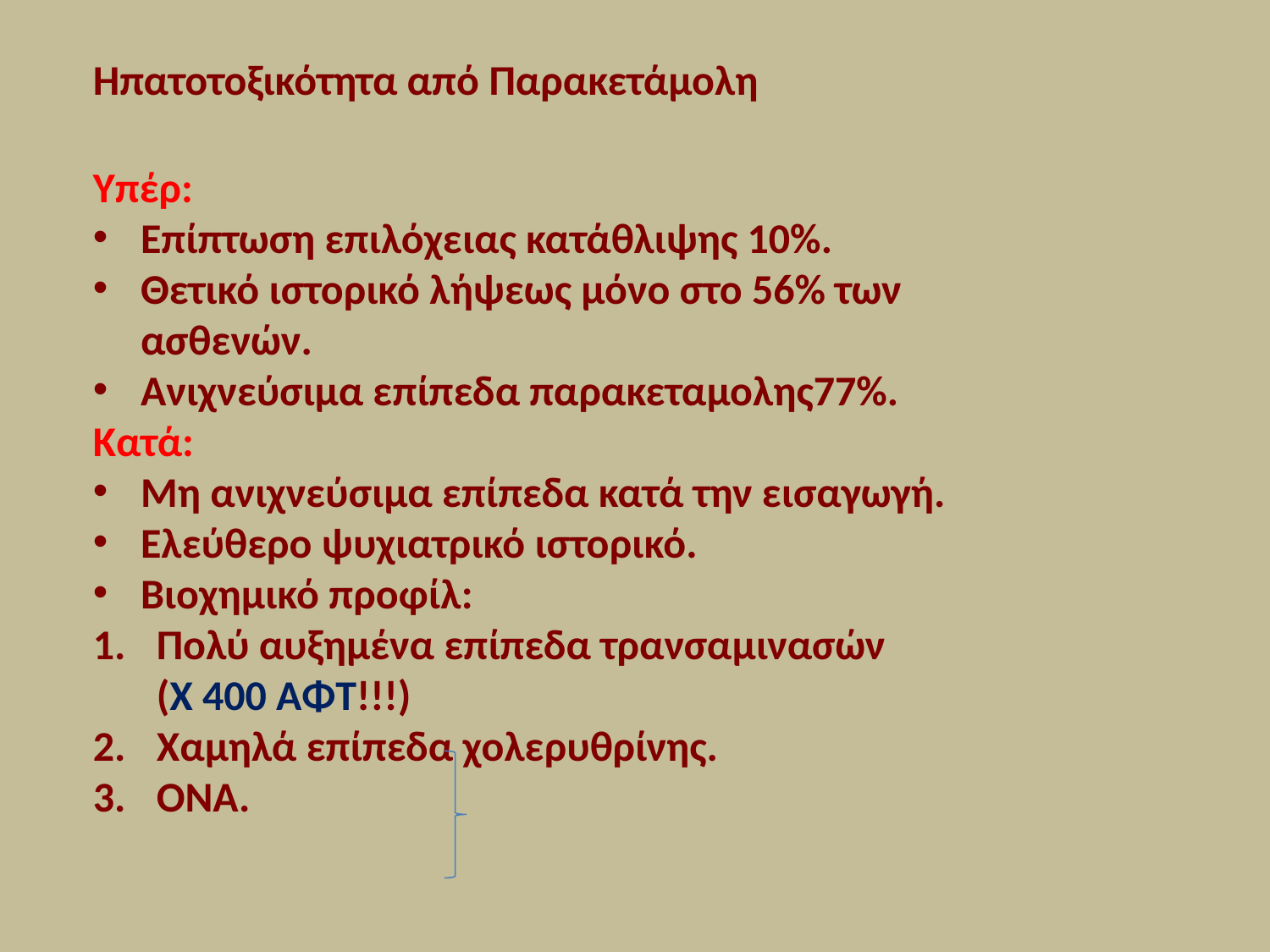

# Hπατοτοξικότητα από Παρακετάμολη
Υπέρ:
Επίπτωση επιλόχειας κατάθλιψης 10%.
Θετικό ιστορικό λήψεως μόνο στο 56% των ασθενών.
Ανιχνεύσιμα επίπεδα παρακεταμολης77%.
Κατά:
Μη ανιχνεύσιμα επίπεδα κατά την εισαγωγή.
Ελεύθερο ψυχιατρικό ιστορικό.
Βιοχημικό προφίλ:
Πολύ αυξημένα επίπεδα τρανσαμινασών            (Χ 400 ΑΦΤ!!!)
Χαμηλά επίπεδα χολερυθρίνης.
ΟΝΑ.